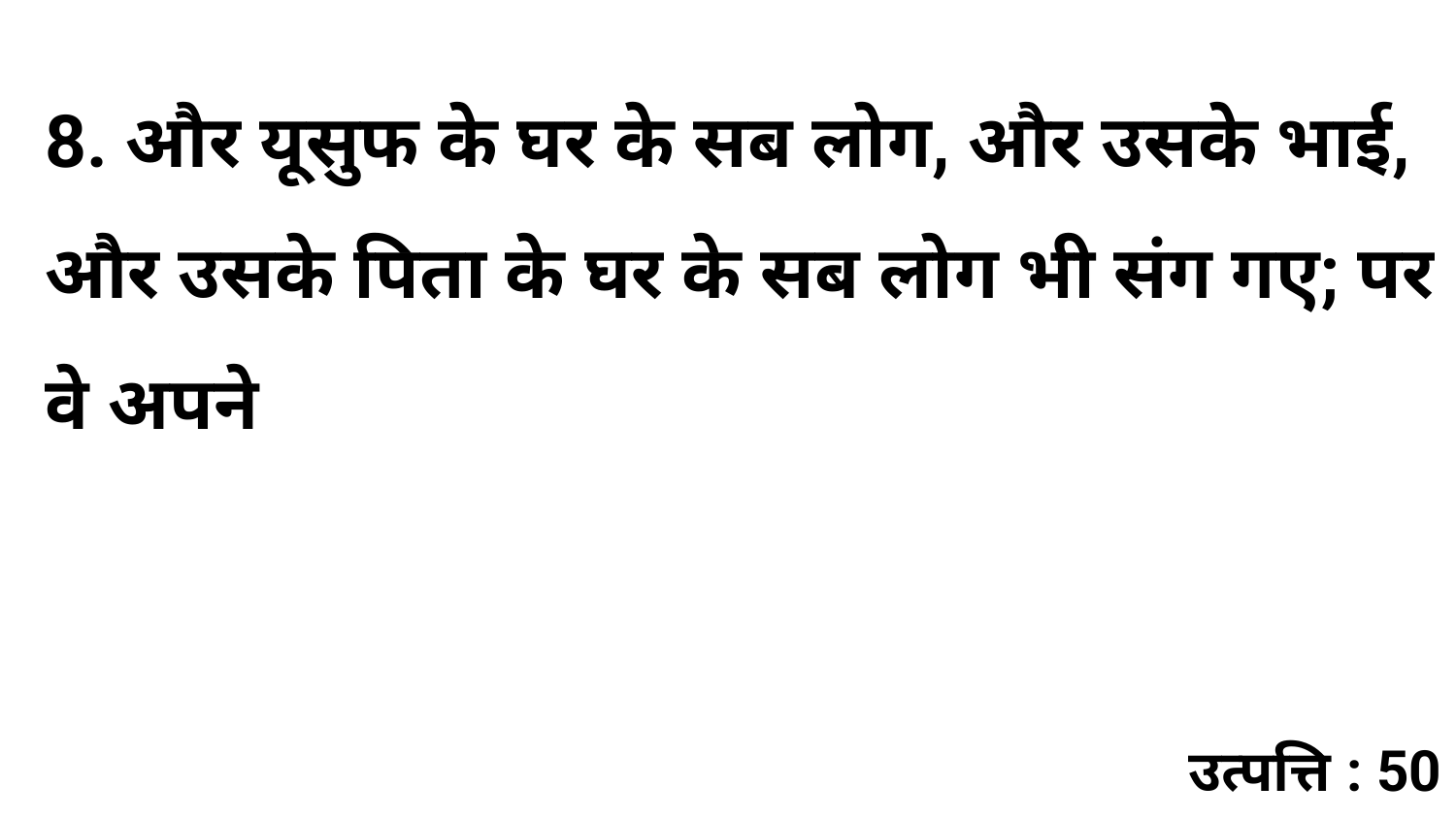

8. और यूसुफ के घर के सब लोग, और उसके भाई, और उसके पिता के घर के सब लोग भी संग गए; पर वे अपने
उत्पत्ति : 50